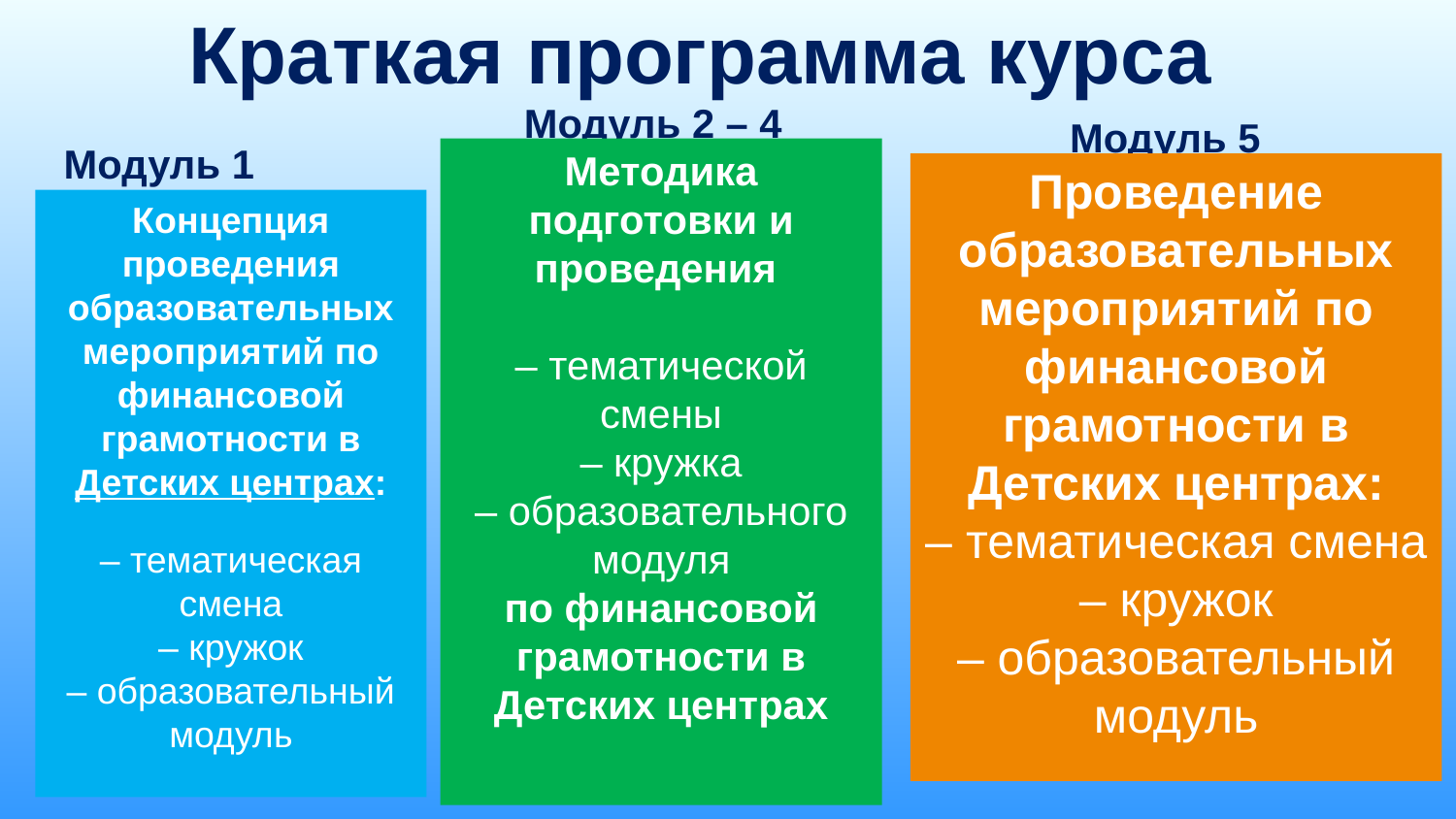

# Краткая программа курса
Модуль 2 – 4
Модуль 5
Модуль 1
Методика подготовки и проведения

– тематической смены
– кружка
– образовательного модуля
по финансовой грамотности в Детских центрах

Проведение образовательных мероприятий по финансовой грамотности в Детских центрах:
– тематическая смена
– кружок
– образовательный модуль
Концепция проведения образовательных мероприятий по финансовой грамотности в Детских центрах:

– тематическая смена
– кружок
– образовательный модуль